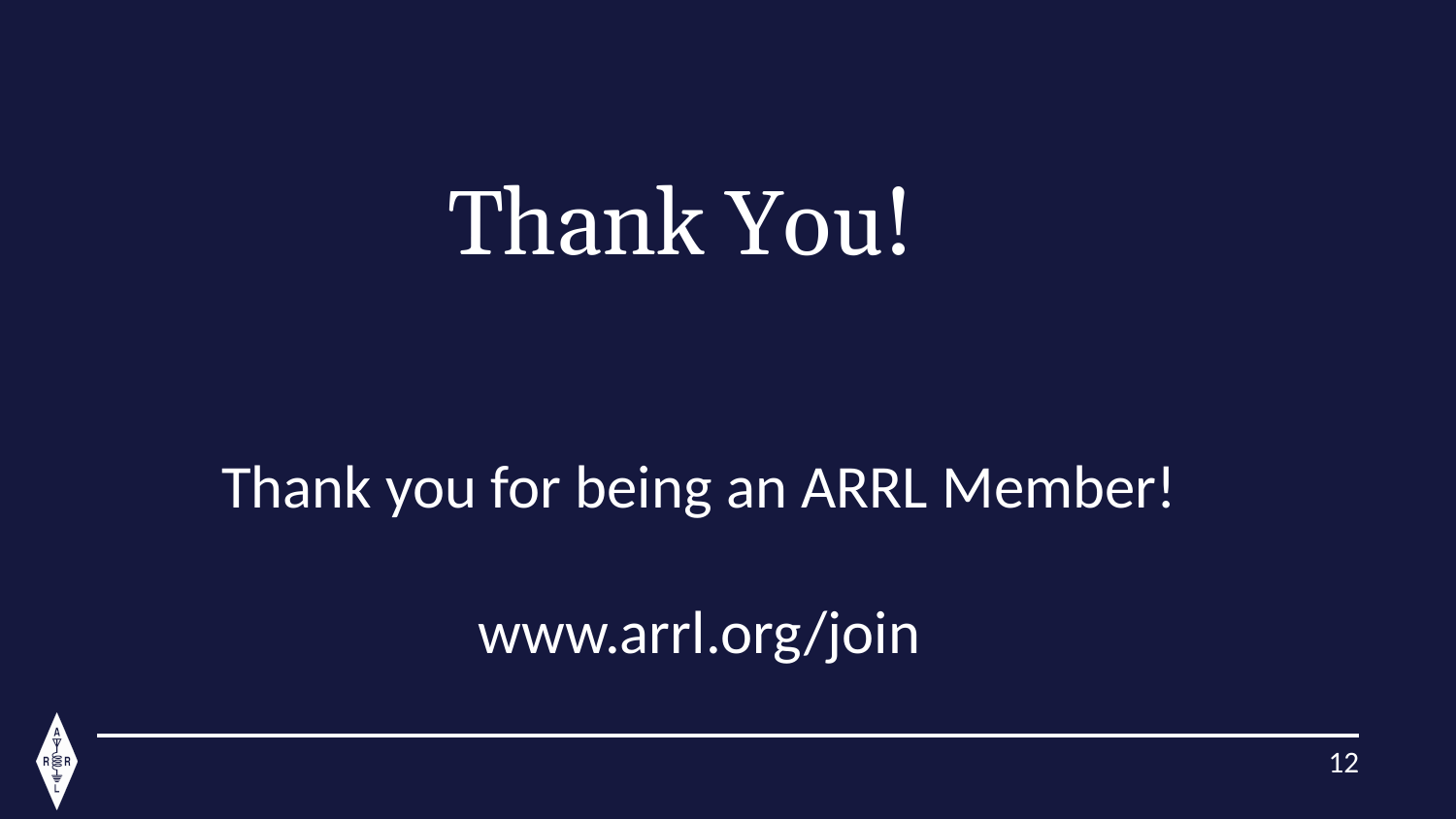

# Thank You!
Thank you for being an ARRL Member!
www.arrl.org/join
12